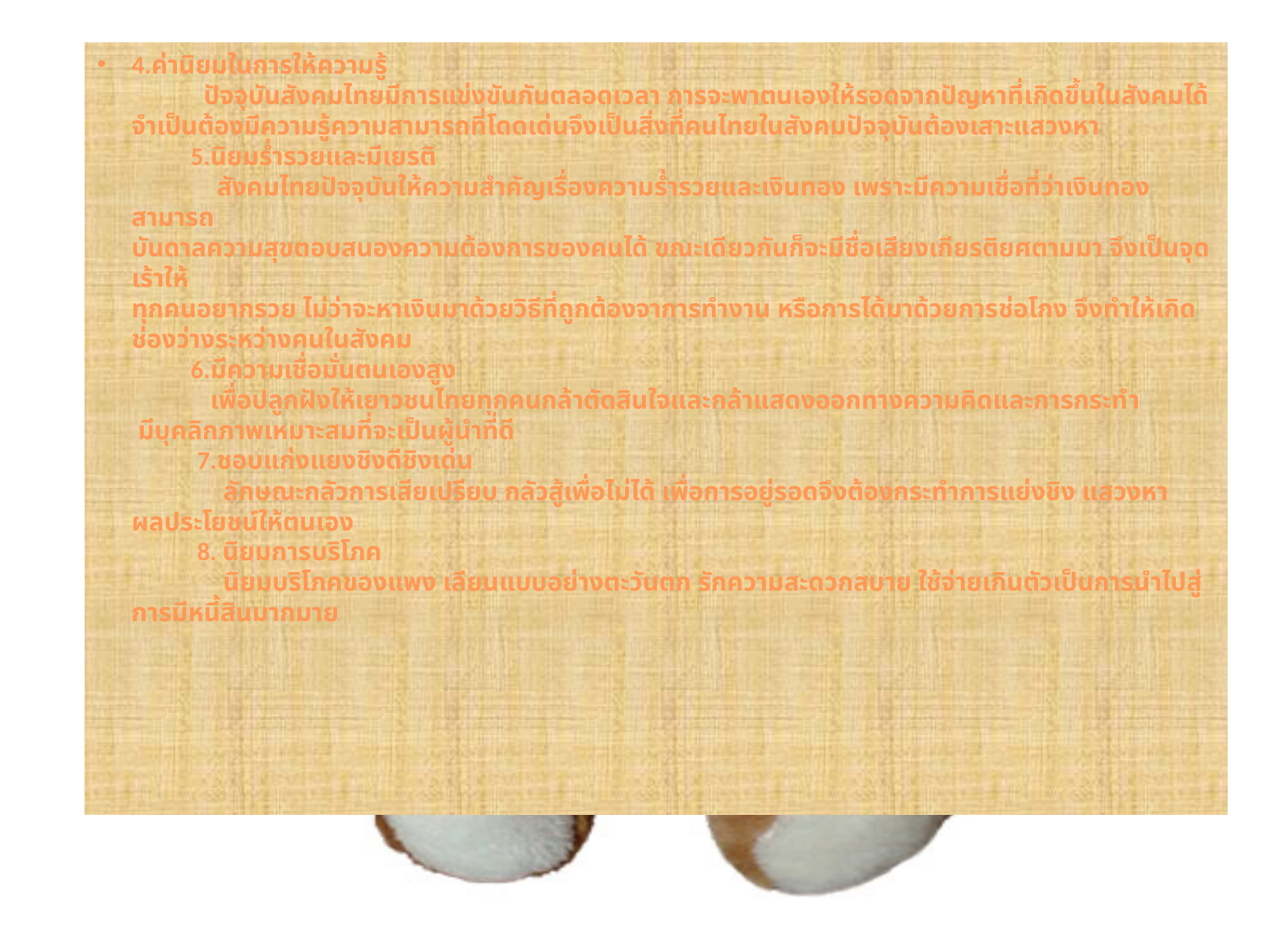

4.ค่านิยมในการให้ความรู้
           ปัจจุบันสังคมไทยมีการแข่งขันกันตลอดเวลา การจะพาตนเองให้รอดจากปัญหาที่เกิดขึ้นในสังคมได้
จำเป็นต้องมีความรู้ความสามารถที่โดดเด่นจึงเป็นสิ่งที่คนไทยในสังคมปัจจุบันต้องเสาะแสวงหา
         5.นิยมร่ำรวยและมีเยรติ
             สังคมไทยปัจจุบันให้ความสำคัญเรื่องความร่ำรวยและเงินทอง เพราะมีความเชื่อที่ว่าเงินทองสามารถ
บันดาลความสุขตอบสนองความต้องการของคนได้ ขณะเดียวกันก็จะมีชื่อเสียงเกียรติยศตามมา จึงเป็นจุดเร้าให้
ทุกคนอยากรวย ไม่ว่าจะหาเงินมาด้วยวิธีที่ถูกต้องจาการทำงาน หรือการได้มาด้วยการช่อโกง จึงทำให้เกิด
ช่องว่างระหว่างคนในสังคม
         6.มีความเชื่อมั่นตนเองสูง
            เพื่อปลูกฝังให้เยาวชนไทยทุกคนกล้าตัดสินใจและกล้าแสดงออกทางความคิดและการกระทำ
 มีบุคลิกภาพเหมาะสมที่จะเป็นผู้นำที่ดี
          7.ชอบแก่งแยงชิงดีชิงเด่น
              ลักษณะกลัวการเสียเปรียบ กลัวสู้เพื่อไม่ได้ เพื่อการอยู่รอดจึงต้องกระทำการแย่งชิง แสวงหา
ผลประโยชน์ให้ตนเอง
          8. นิยมการบริโภค
              นิยมบริโภคของแพง เลียนแบบอย่างตะวันตก รักความสะดวกสบาย ใช้จ่ายเกินตัวเป็นการนำไปสู่
การมีหนี้สินมากมาย